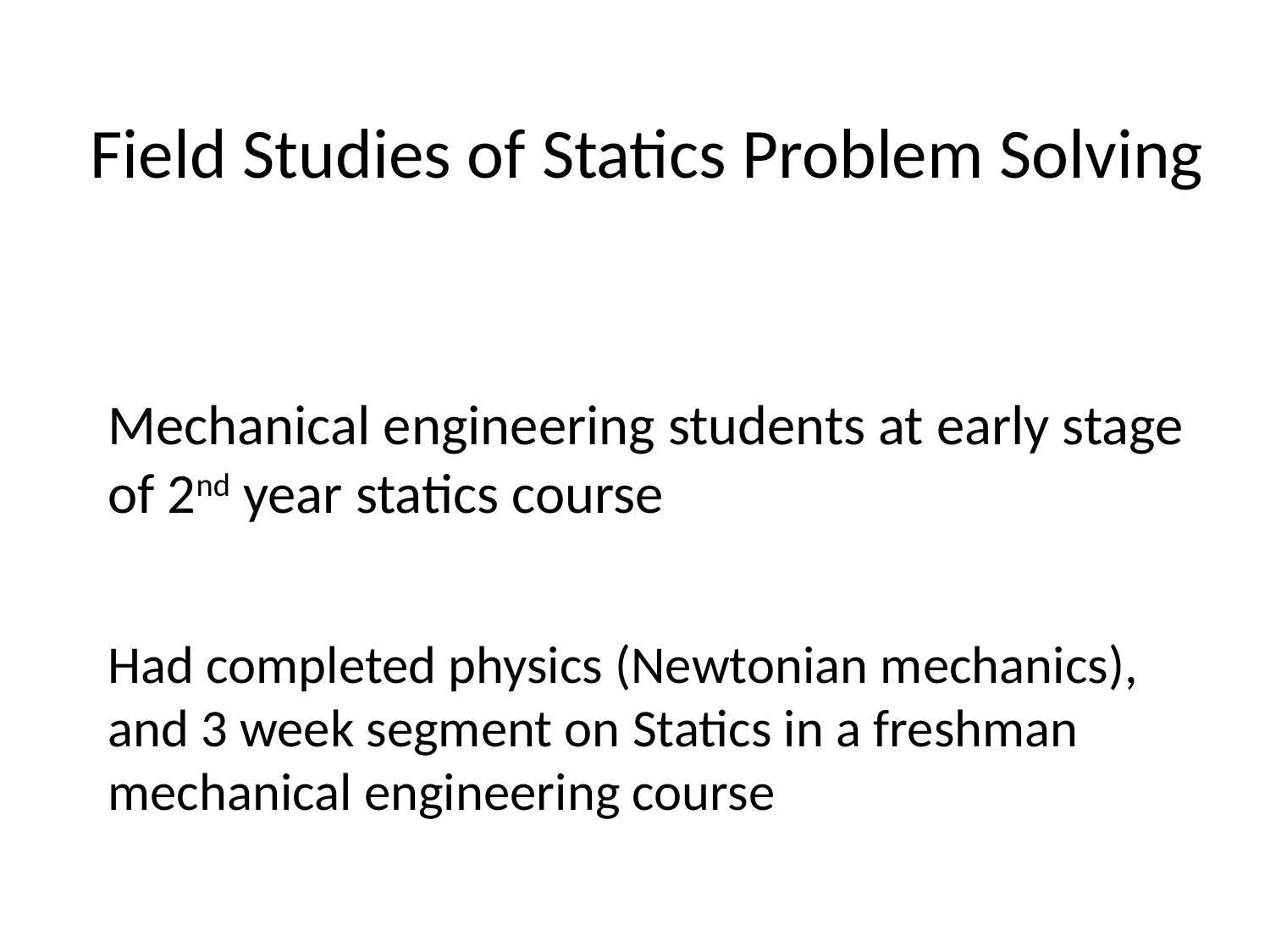

# Field Studies of Statics Problem Solving
Mechanical engineering students at early stage of 2nd year statics course
Had completed physics (Newtonian mechanics), and 3 week segment on Statics in a freshman mechanical engineering course